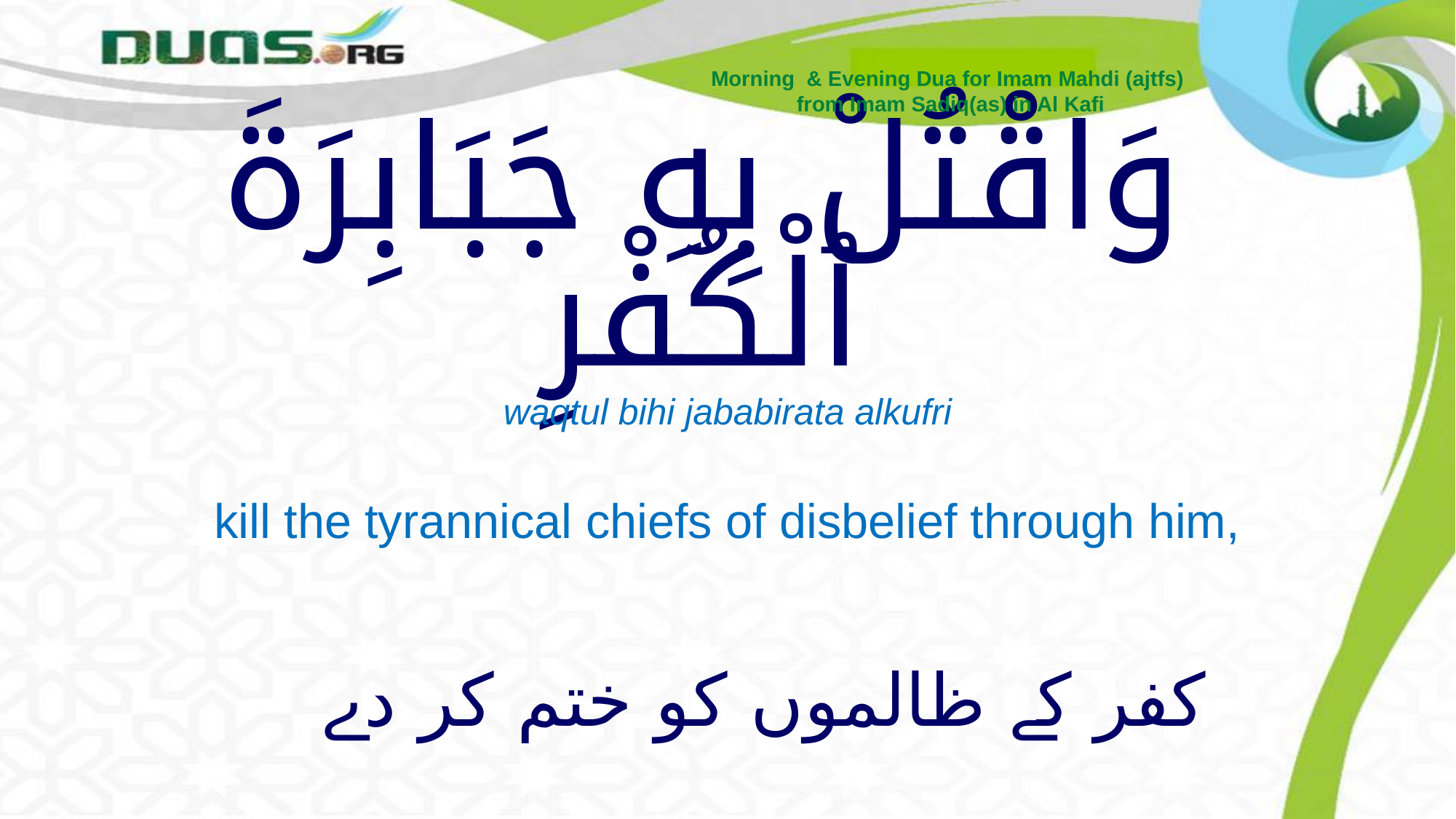

Morning  & Evening Dua for Imam Mahdi (ajtfs)
from Imam Sadiq(as) in Al Kafi
# وَاقْتُلْ بِهِ جَبَابِرَةَ ٱلْكُفْرِ

waqtul bihi jababirata alkufri

kill the tyrannical chiefs of disbelief through him,
کفر کے ظالموں کو ختم کر دے